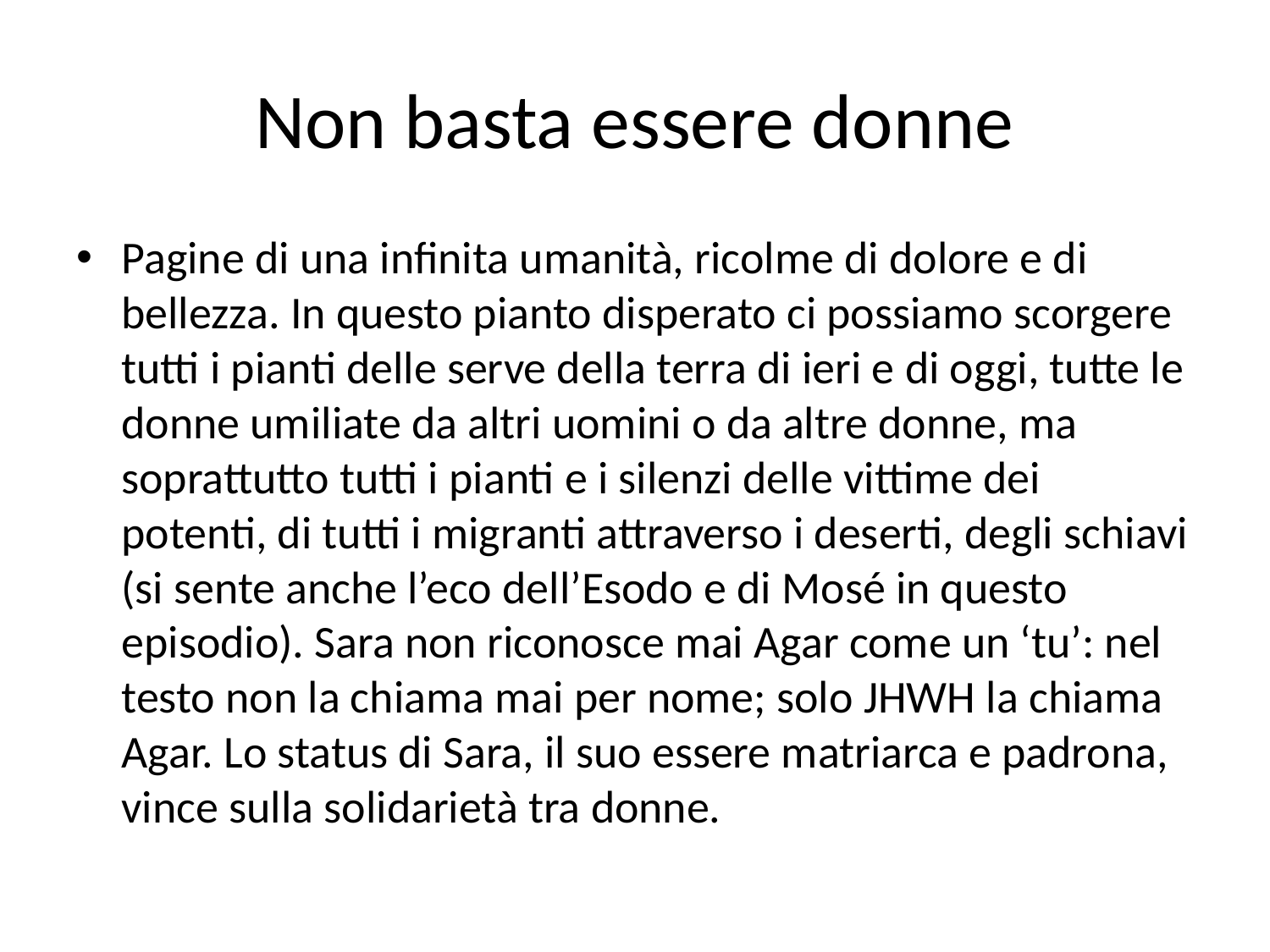

# Non basta essere donne
Pagine di una infinita umanità, ricolme di dolore e di bellezza. In questo pianto disperato ci possiamo scorgere tutti i pianti delle serve della terra di ieri e di oggi, tutte le donne umiliate da altri uomini o da altre donne, ma soprattutto tutti i pianti e i silenzi delle vittime dei potenti, di tutti i migranti attraverso i deserti, degli schiavi (si sente anche l’eco dell’Esodo e di Mosé in questo episodio). Sara non riconosce mai Agar come un ‘tu’: nel testo non la chiama mai per nome; solo JHWH la chiama Agar. Lo status di Sara, il suo essere matriarca e padrona, vince sulla solidarietà tra donne.